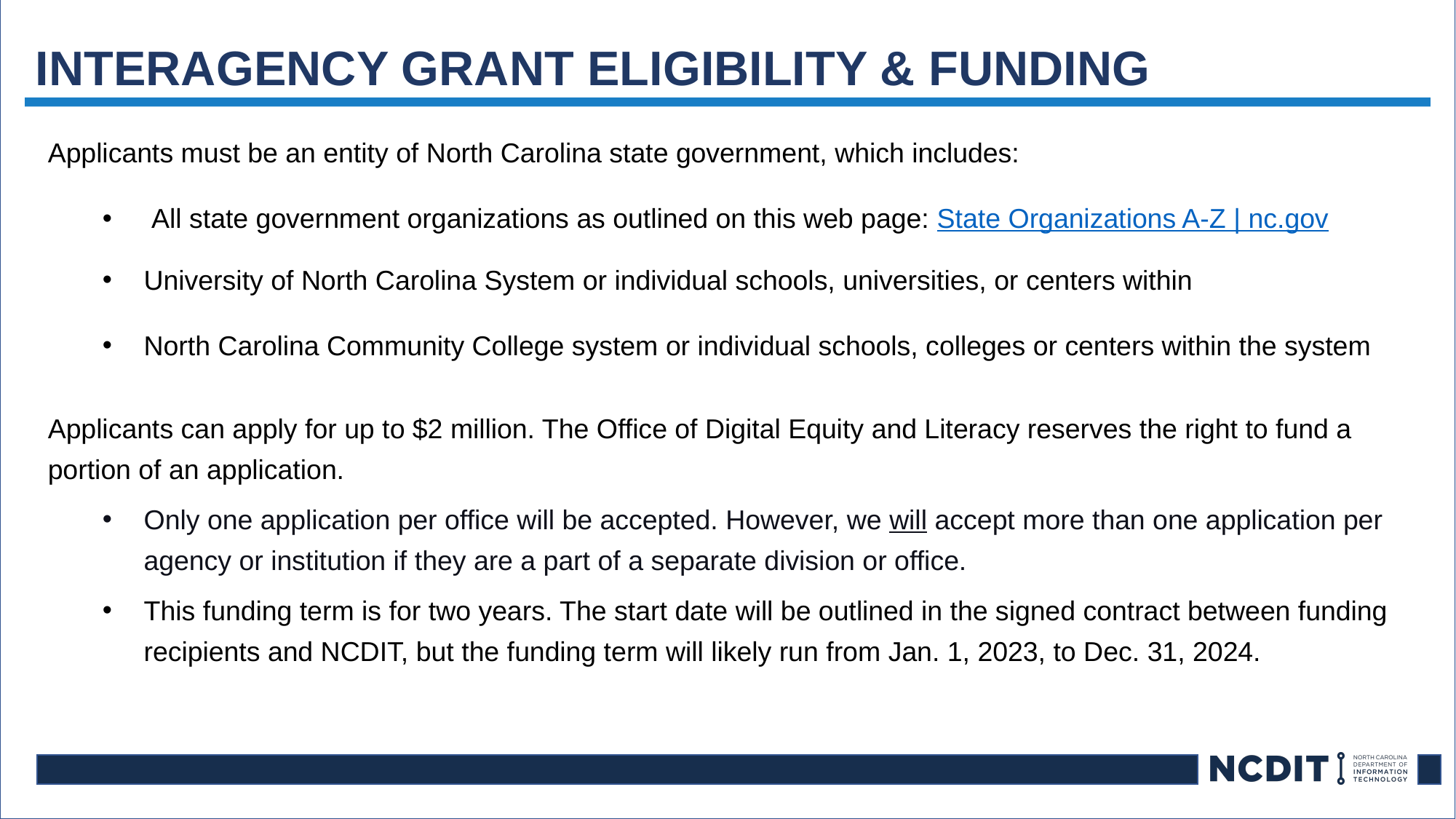

Interagency Grant Eligibility & Funding
Applicants must be an entity of North Carolina state government, which includes:

 All state government organizations as outlined on this web page: State Organizations A-Z | nc.gov

University of North Carolina System or individual schools, universities, or centers within

North Carolina Community College system or individual schools, colleges or centers within the system

Applicants can apply for up to $2 million. The Office of Digital Equity and Literacy reserves the right to fund a portion of an application.
Only one application per office will be accepted. However, we will accept more than one application per agency or institution if they are a part of a separate division or office.
This funding term is for two years. The start date will be outlined in the signed contract between funding recipients and NCDIT, but the funding term will likely run from Jan. 1, 2023, to Dec. 31, 2024.